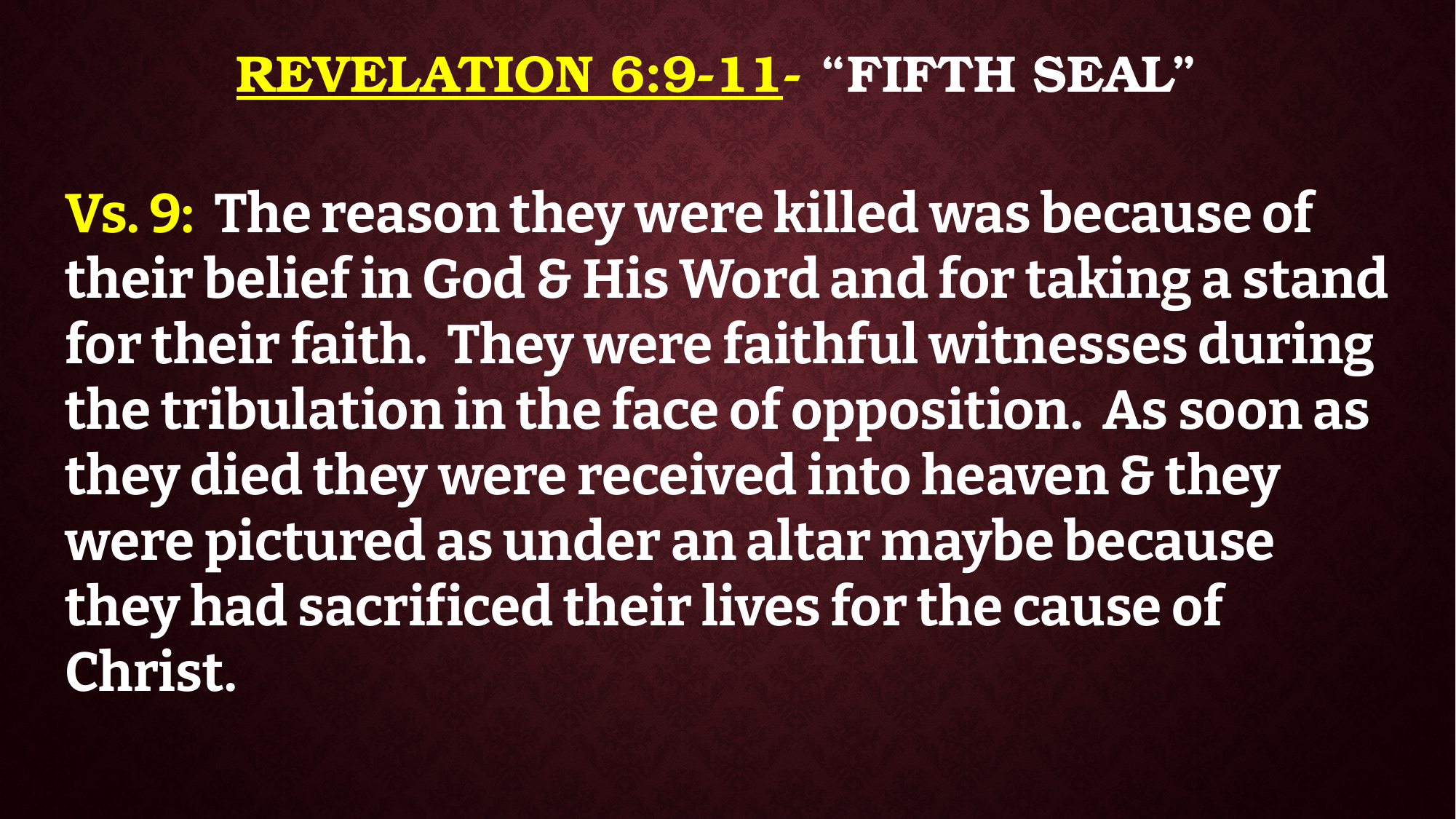

# Revelation 6:9-11- “FIFTH seal”
Vs. 9:  The reason they were killed was because of their belief in God & His Word and for taking a stand for their faith.  They were faithful witnesses during the tribulation in the face of opposition.  As soon as they died they were received into heaven & they were pictured as under an altar maybe because they had sacrificed their lives for the cause of Christ.